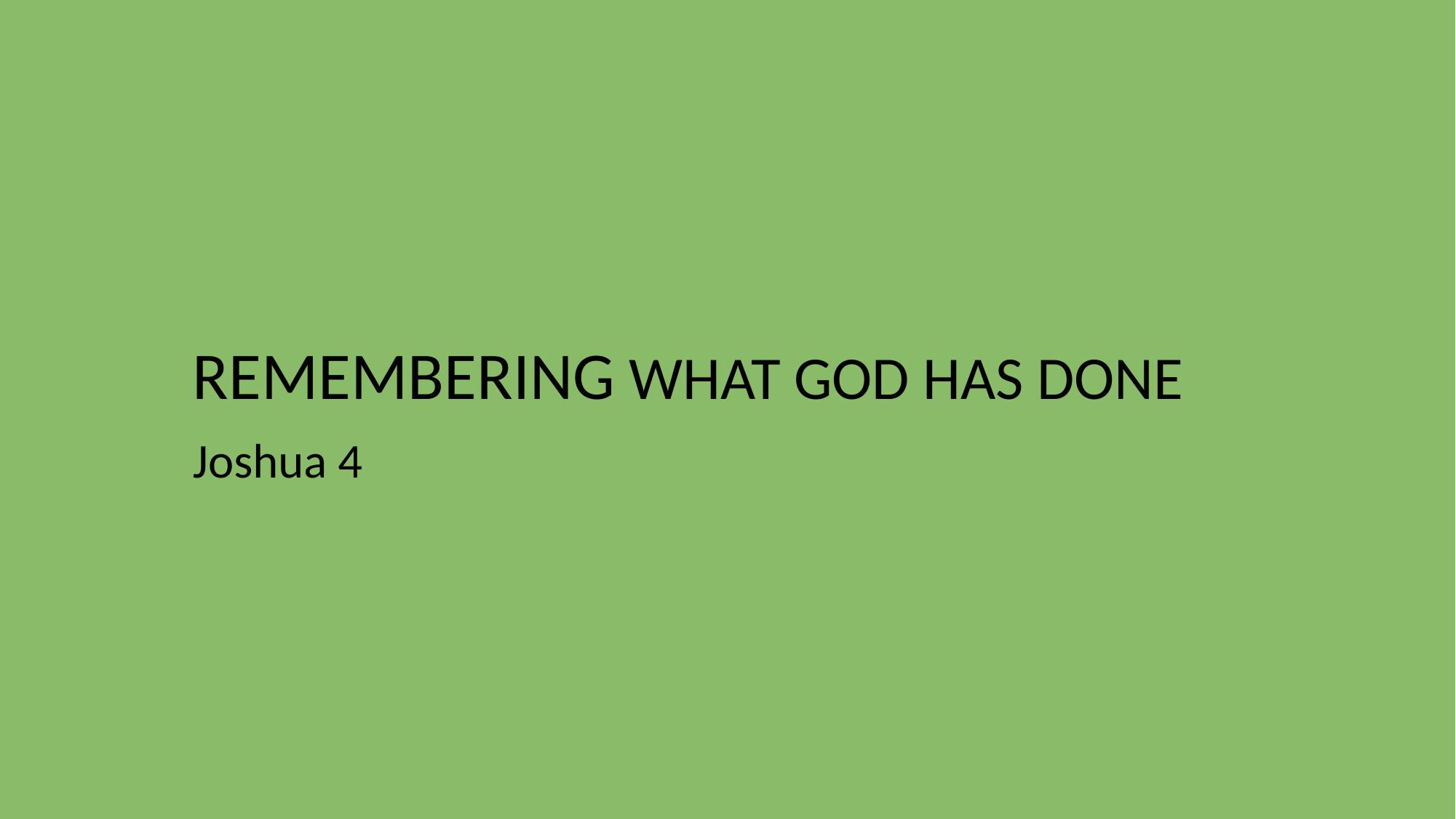

# REMEMBERING WHAT GOD HAS DONE
Joshua 4